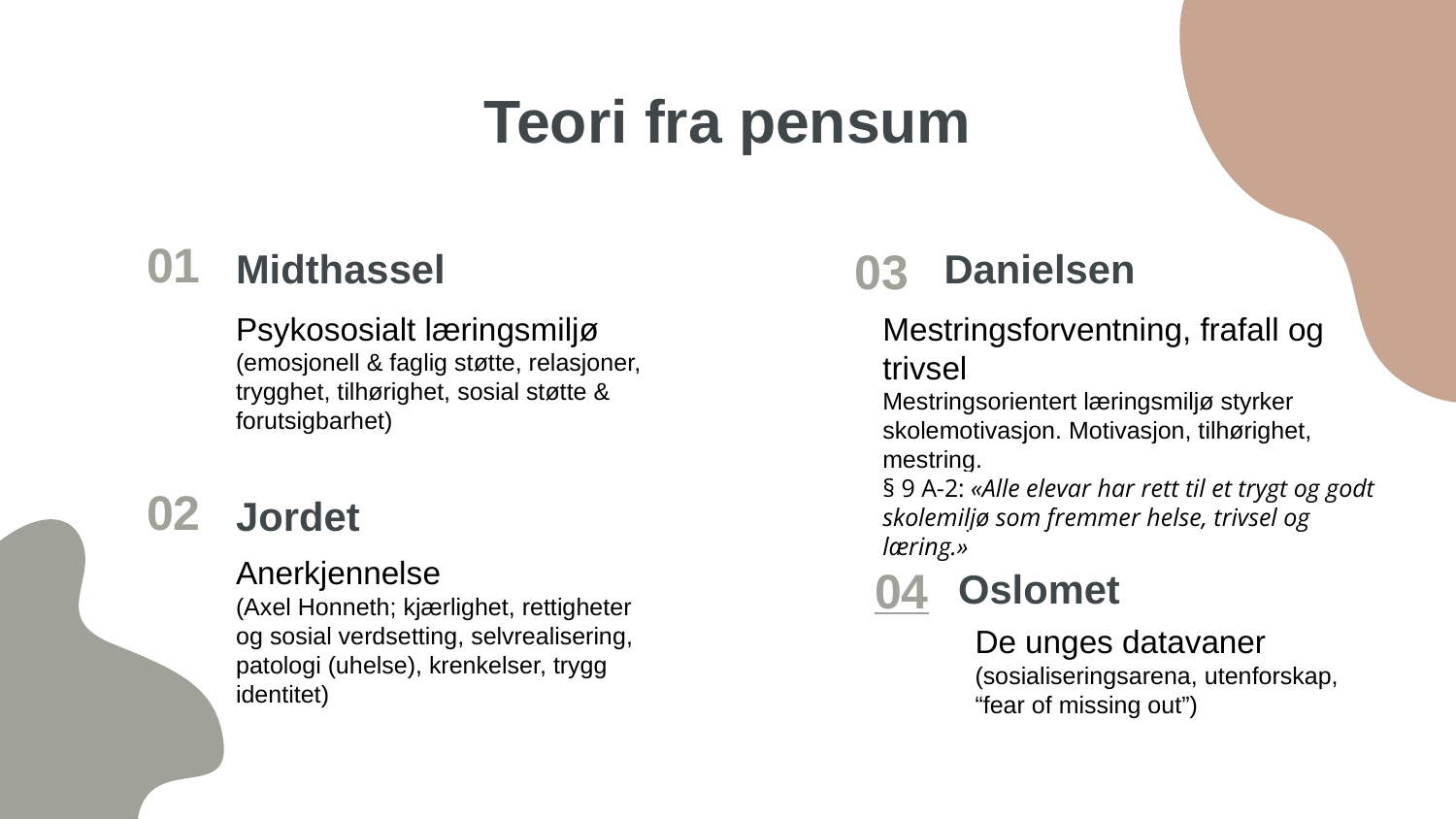

# Teori fra pensum
01
Midthassel
Danielsen
03
Psykososialt læringsmiljø
(emosjonell & faglig støtte, relasjoner, trygghet, tilhørighet, sosial støtte & forutsigbarhet)
Mestringsforventning, frafall og trivsel
Mestringsorientert læringsmiljø styrker skolemotivasjon. Motivasjon, tilhørighet, mestring.
§ 9 A-2: «Alle elevar har rett til et trygt og godt skolemiljø som fremmer helse, trivsel og læring.»
02
Jordet
Anerkjennelse
(Axel Honneth; kjærlighet, rettigheter og sosial verdsetting, selvrealisering, patologi (uhelse), krenkelser, trygg identitet)

Oslomet
04
De unges datavaner
(sosialiseringsarena, utenforskap, “fear of missing out”)